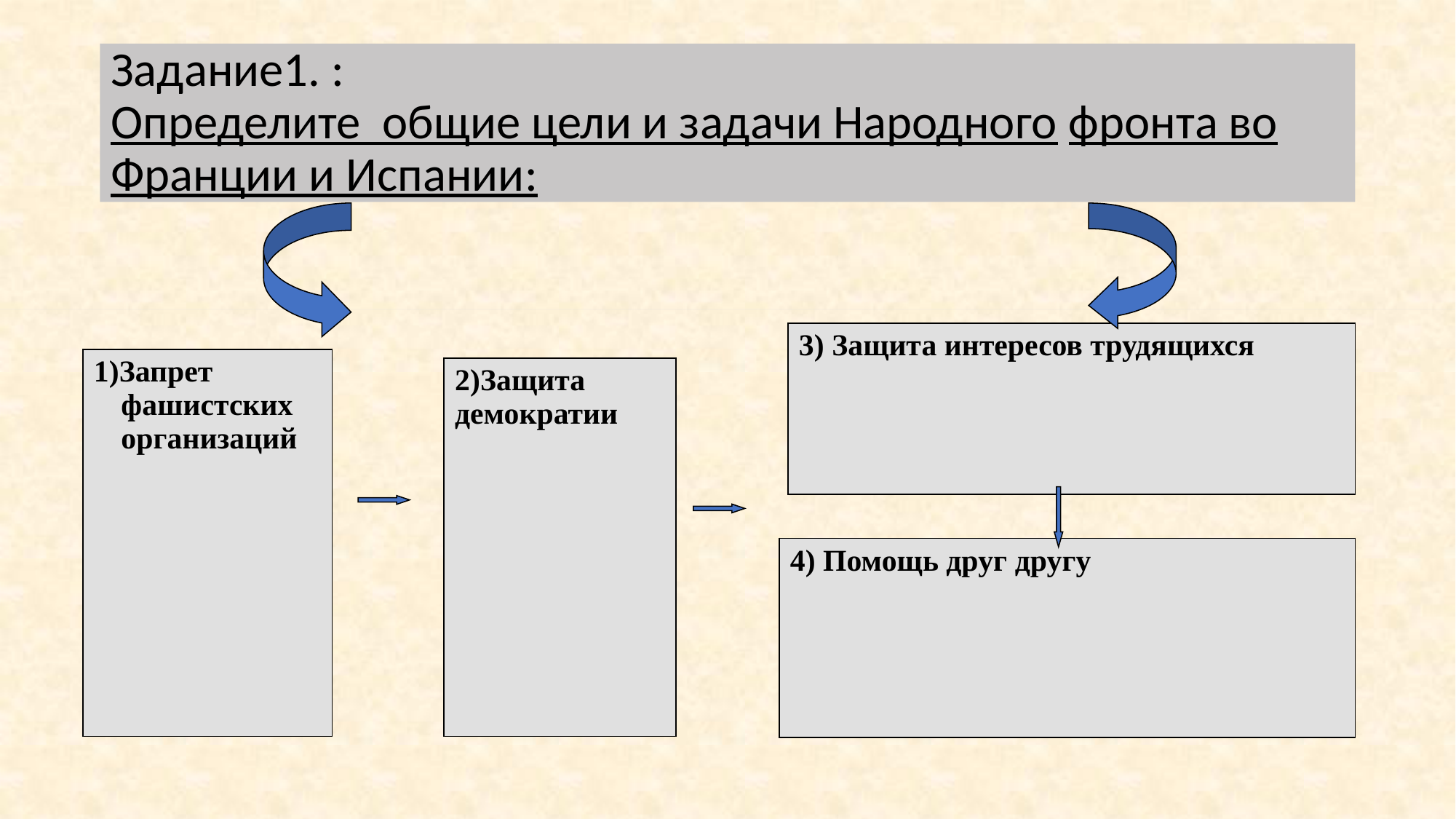

# Задание1. : Определите  общие цели и задачи Народного фронта во Франции и Испании:

| 3) Защита интересов трудящихся |
| --- |
| 1)Запрет фашистских организаций |
| --- |
| 2)Защита демократии |
| --- |

| 4) Помощь друг другу |
| --- |